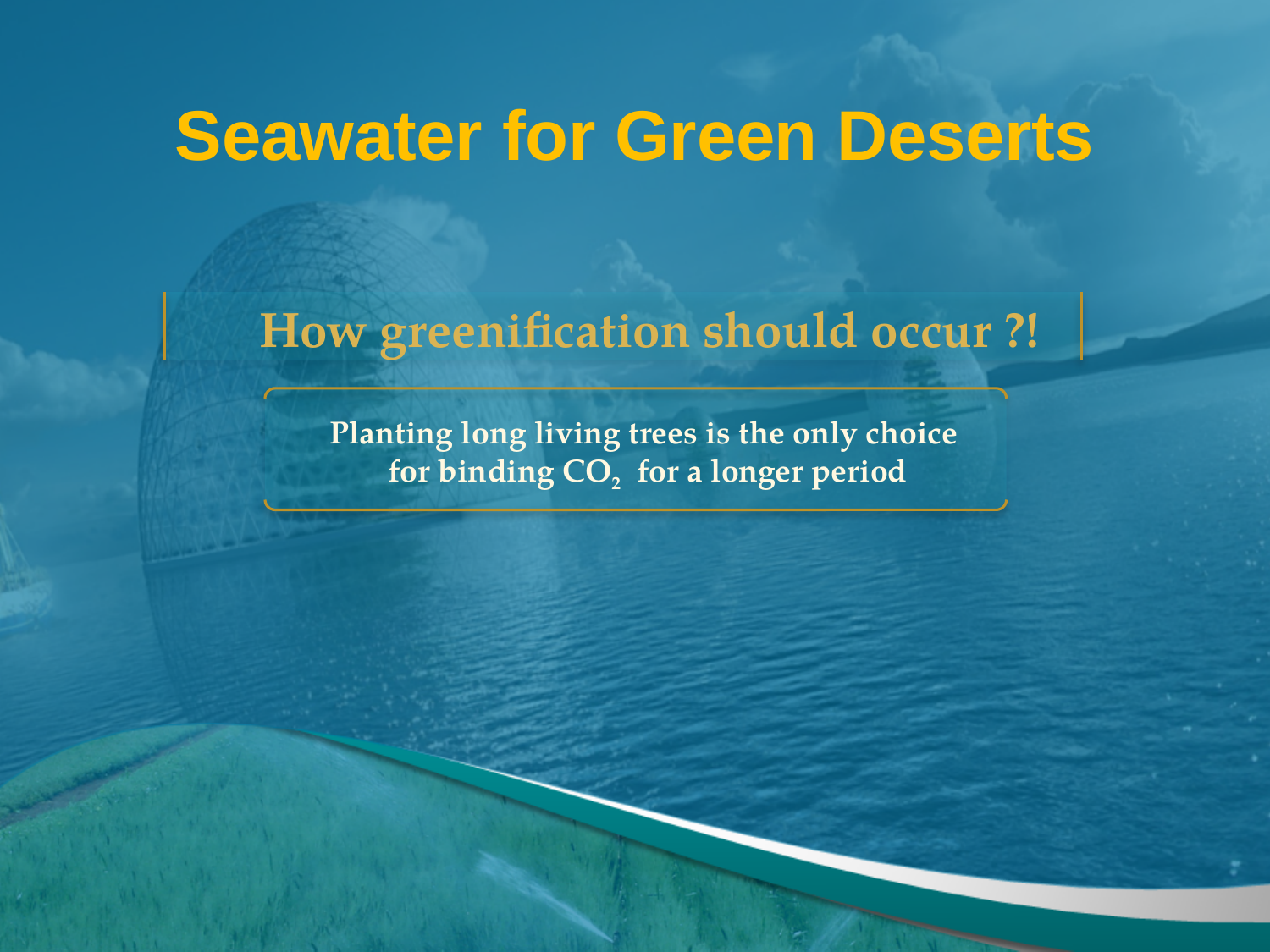

Seawater for Green Deserts
How greeniﬁcation should occur ?!

Planting long living trees is the only choice
for binding CO2  for a longer period